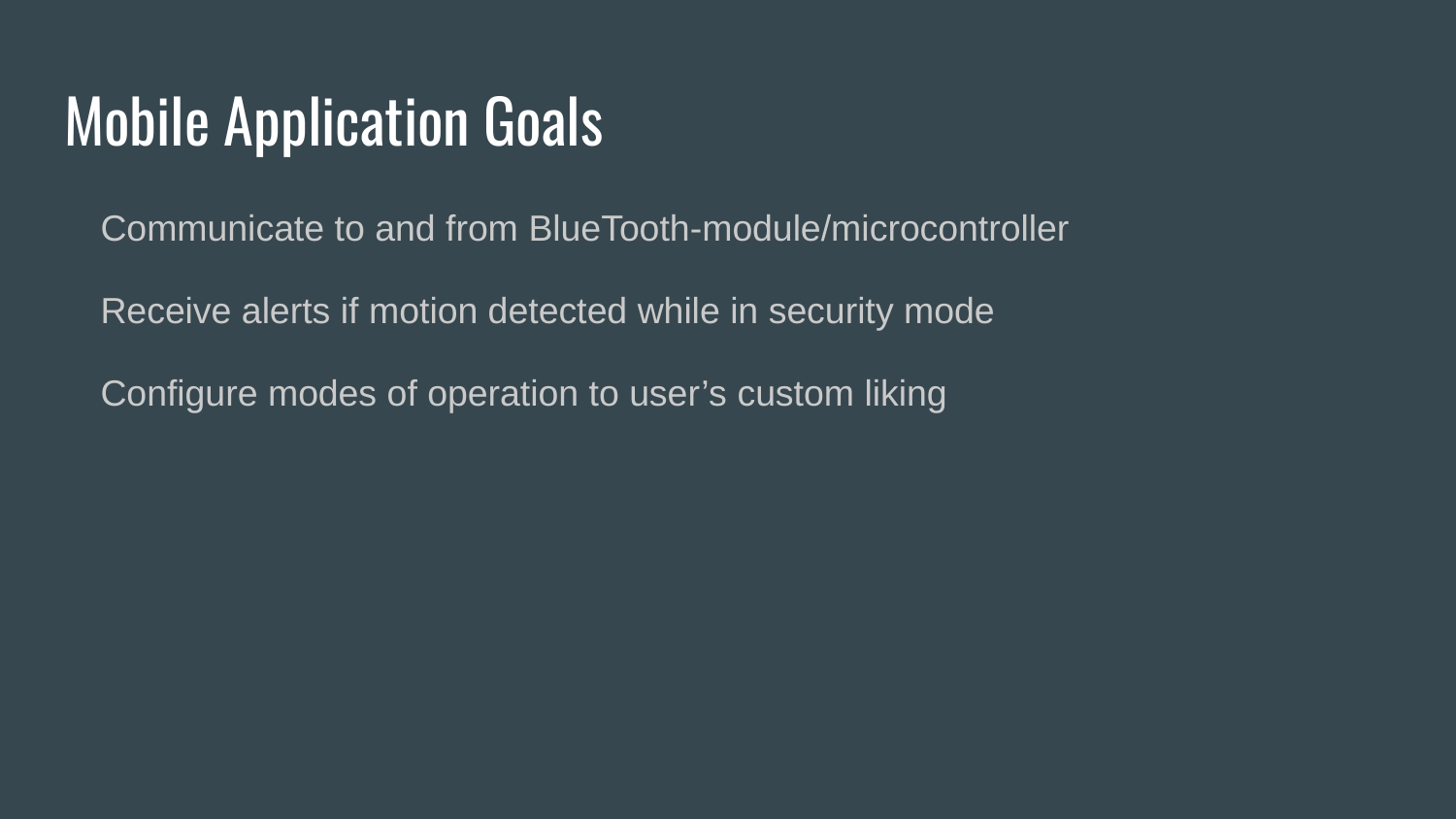

# Mobile Application Goals
Communicate to and from BlueTooth-module/microcontroller
Receive alerts if motion detected while in security mode
Configure modes of operation to user’s custom liking